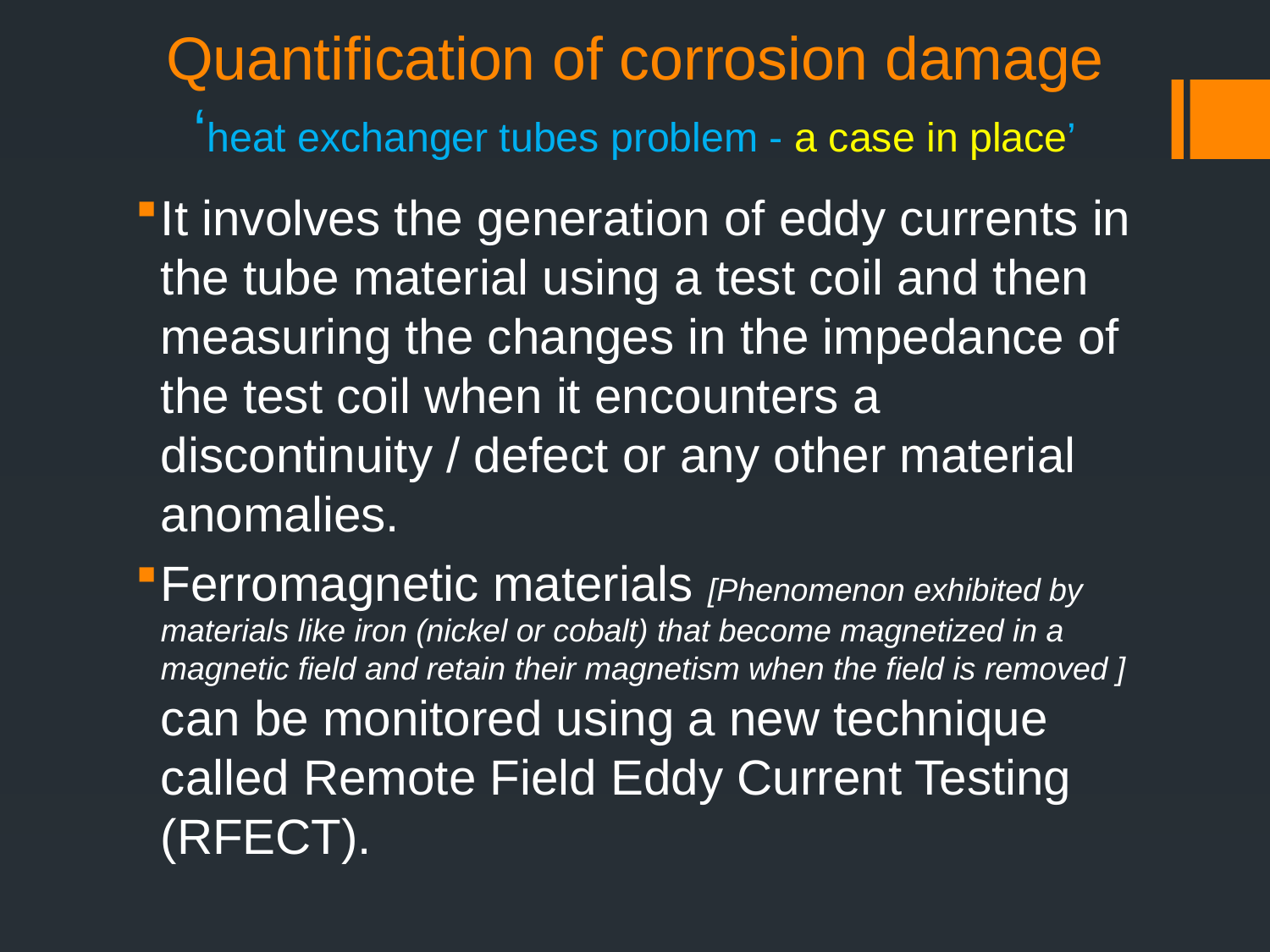

# Quantification of corrosion damage ‘heat exchanger tubes problem - a case in place’
It involves the generation of eddy currents in the tube material using a test coil and then measuring the changes in the impedance of the test coil when it encounters a discontinuity / defect or any other material anomalies.
Ferromagnetic materials [Phenomenon exhibited by materials like iron (nickel or cobalt) that become magnetized in a magnetic field and retain their magnetism when the field is removed ] can be monitored using a new technique called Remote Field Eddy Current Testing (RFECT).